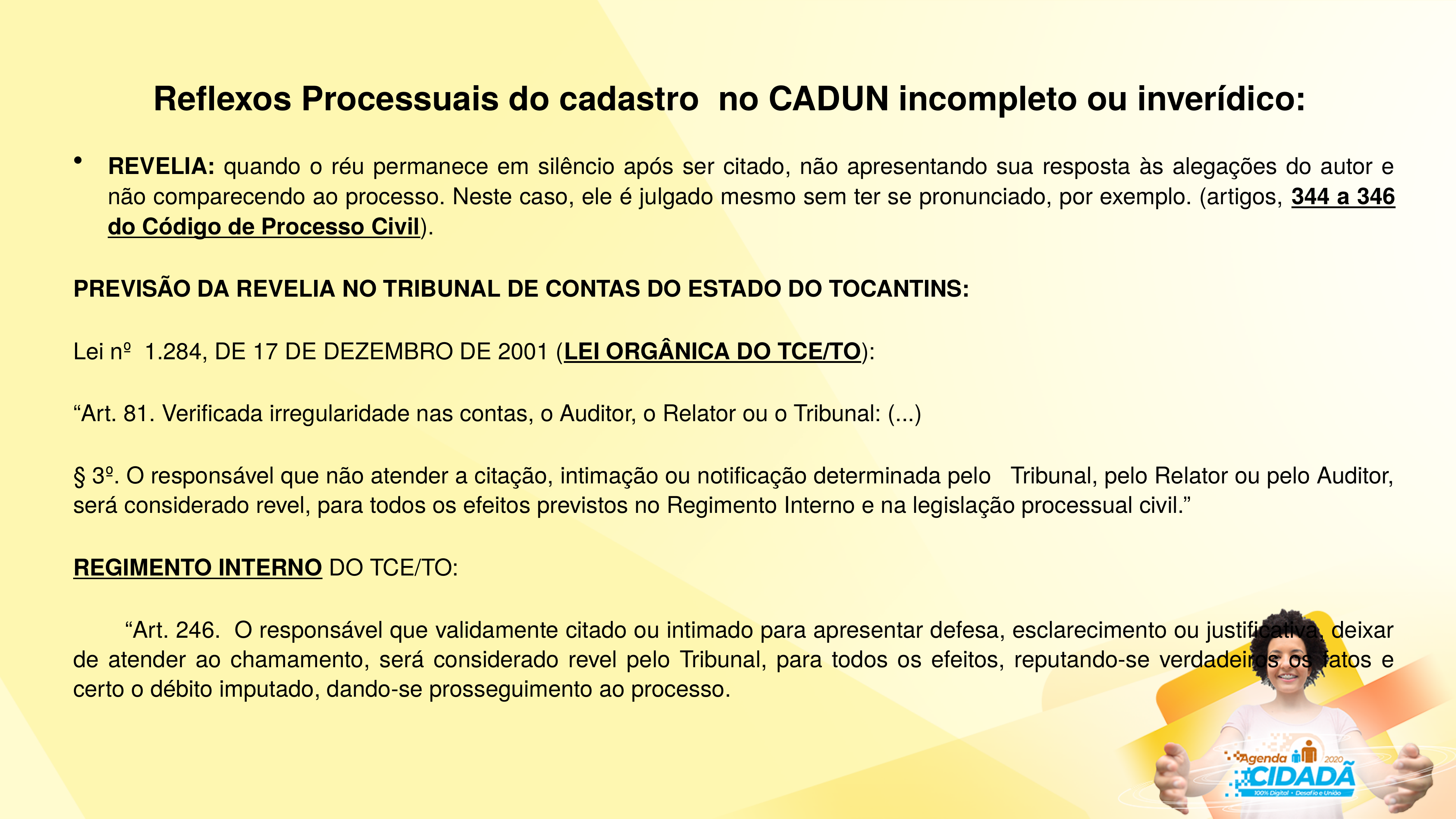

Reflexos Processuais do cadastro  no CADUN incompleto ou inverídico:
REVELIA: quando o réu permanece em silêncio após ser citado, não apresentando sua resposta às alegações do autor e não comparecendo ao processo. Neste caso, ele é julgado mesmo sem ter se pronunciado, por exemplo. (artigos, 344 a 346 do Código de Processo Civil).
PREVISÃO DA REVELIA NO TRIBUNAL DE CONTAS DO ESTADO DO TOCANTINS:
Lei nº  1.284, DE 17 DE DEZEMBRO DE 2001 (LEI ORGÂNICA DO TCE/TO):
“Art. 81. Verificada irregularidade nas contas, o Auditor, o Relator ou o Tribunal: (...)
§ 3º. O responsável que não atender a citação, intimação ou notificação determinada pelo   Tribunal, pelo Relator ou pelo Auditor, será considerado revel, para todos os efeitos previstos no Regimento Interno e na legislação processual civil.”
REGIMENTO INTERNO DO TCE/TO:
	“Art. 246.  O responsável que validamente citado ou intimado para apresentar defesa, esclarecimento ou justificativa, deixar de atender ao chamamento, será considerado revel pelo Tribunal, para todos os efeitos, reputando-se verdadeiros os fatos e certo o débito imputado, dando-se prosseguimento ao processo.